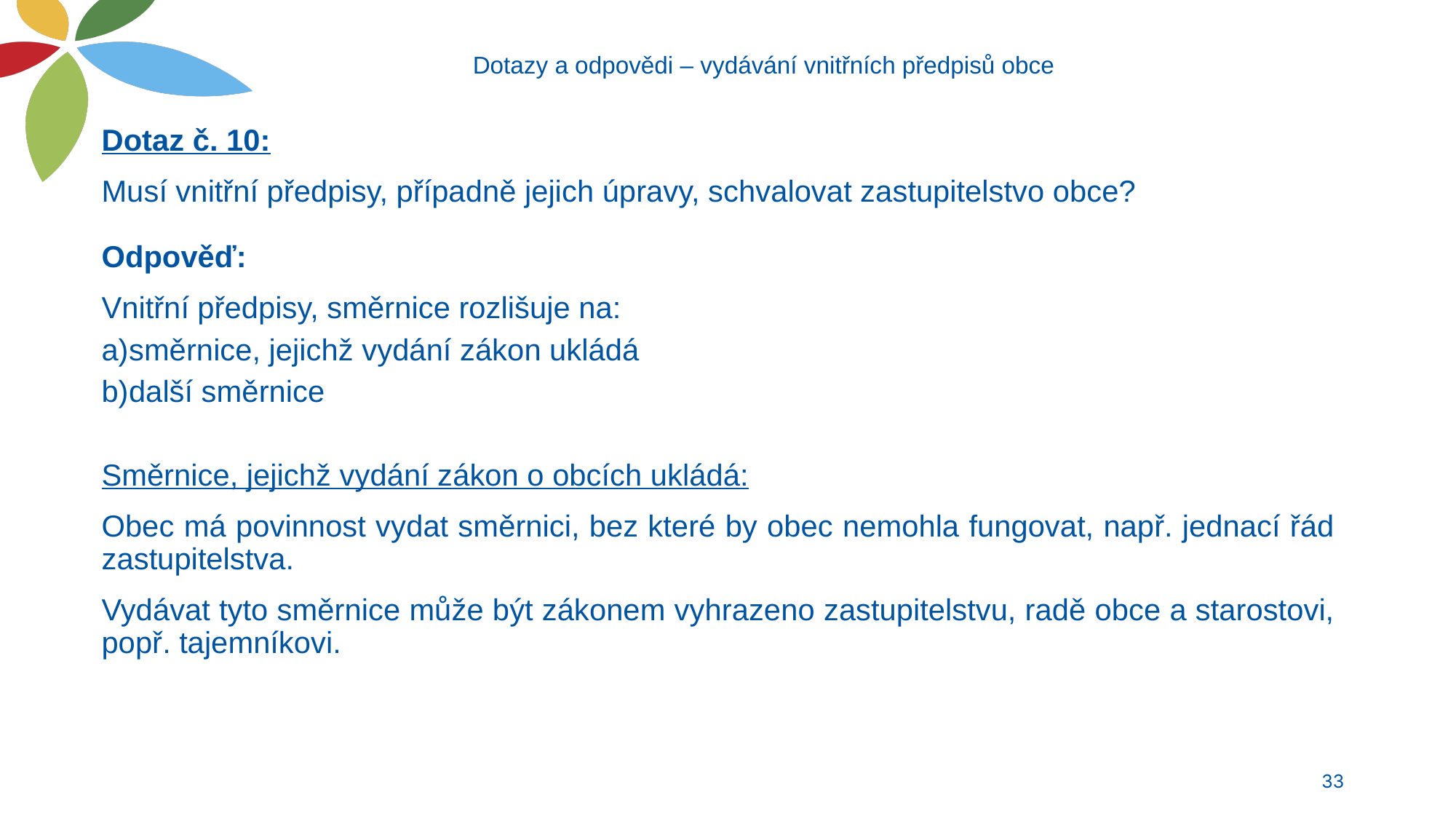

# Dotazy a odpovědi – vydávání vnitřních předpisů obce
Dotaz č. 10:
Musí vnitřní předpisy, případně jejich úpravy, schvalovat zastupitelstvo obce?

Odpověď:
Vnitřní předpisy, směrnice rozlišuje na:
směrnice, jejichž vydání zákon ukládá
další směrnice

Směrnice, jejichž vydání zákon o obcích ukládá:
Obec má povinnost vydat směrnici, bez které by obec nemohla fungovat, např. jednací řád zastupitelstva.
Vydávat tyto směrnice může být zákonem vyhrazeno zastupitelstvu, radě obce a starostovi, popř. tajemníkovi.

33